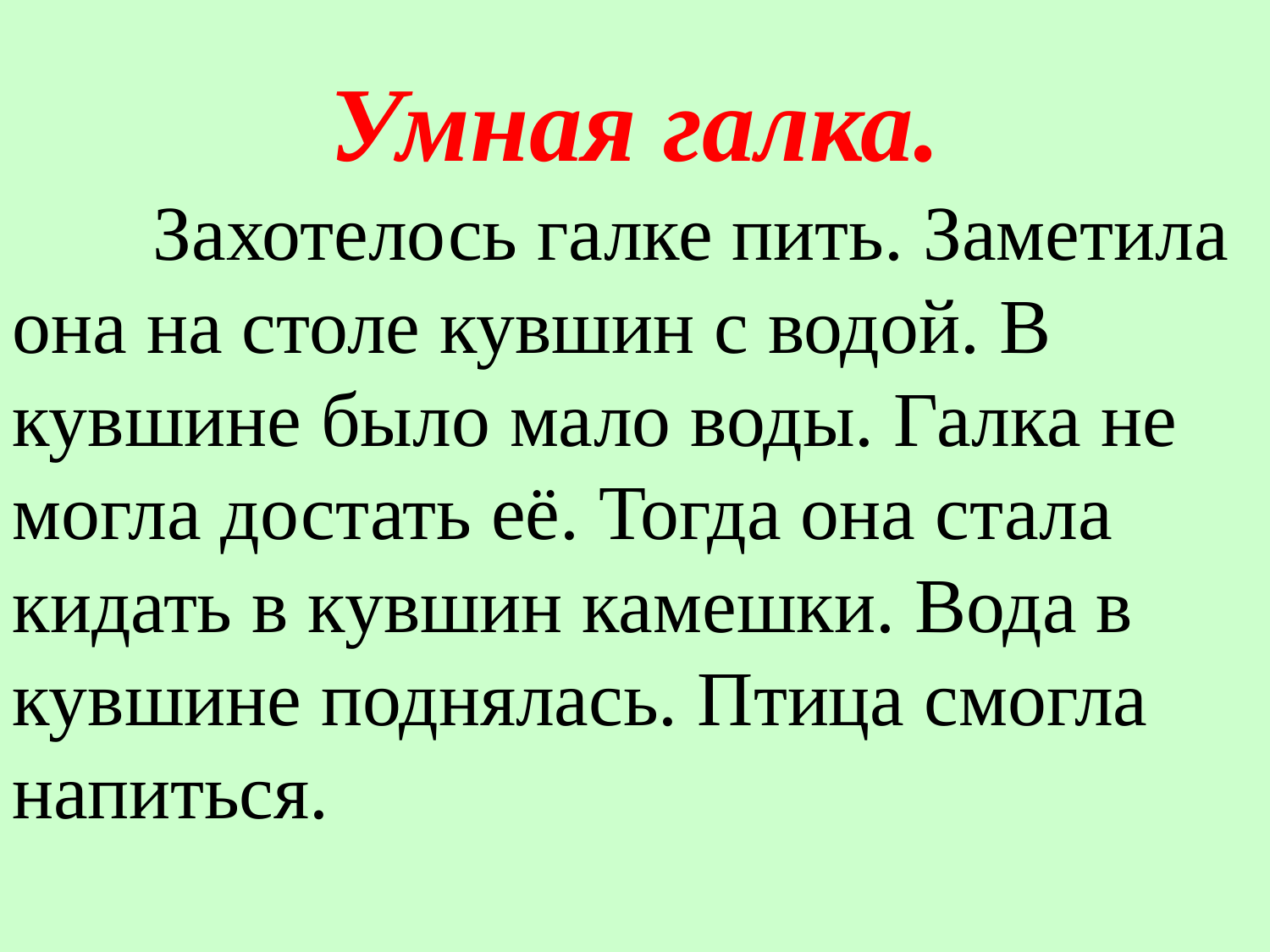

Умная галка.
        Захотелось галке пить. Заметила она на столе кувшин с водой. В кувшине было мало воды. Галка не могла достать её. Тогда она стала кидать в кувшин камешки. Вода в кувшине поднялась. Птица смогла напиться.